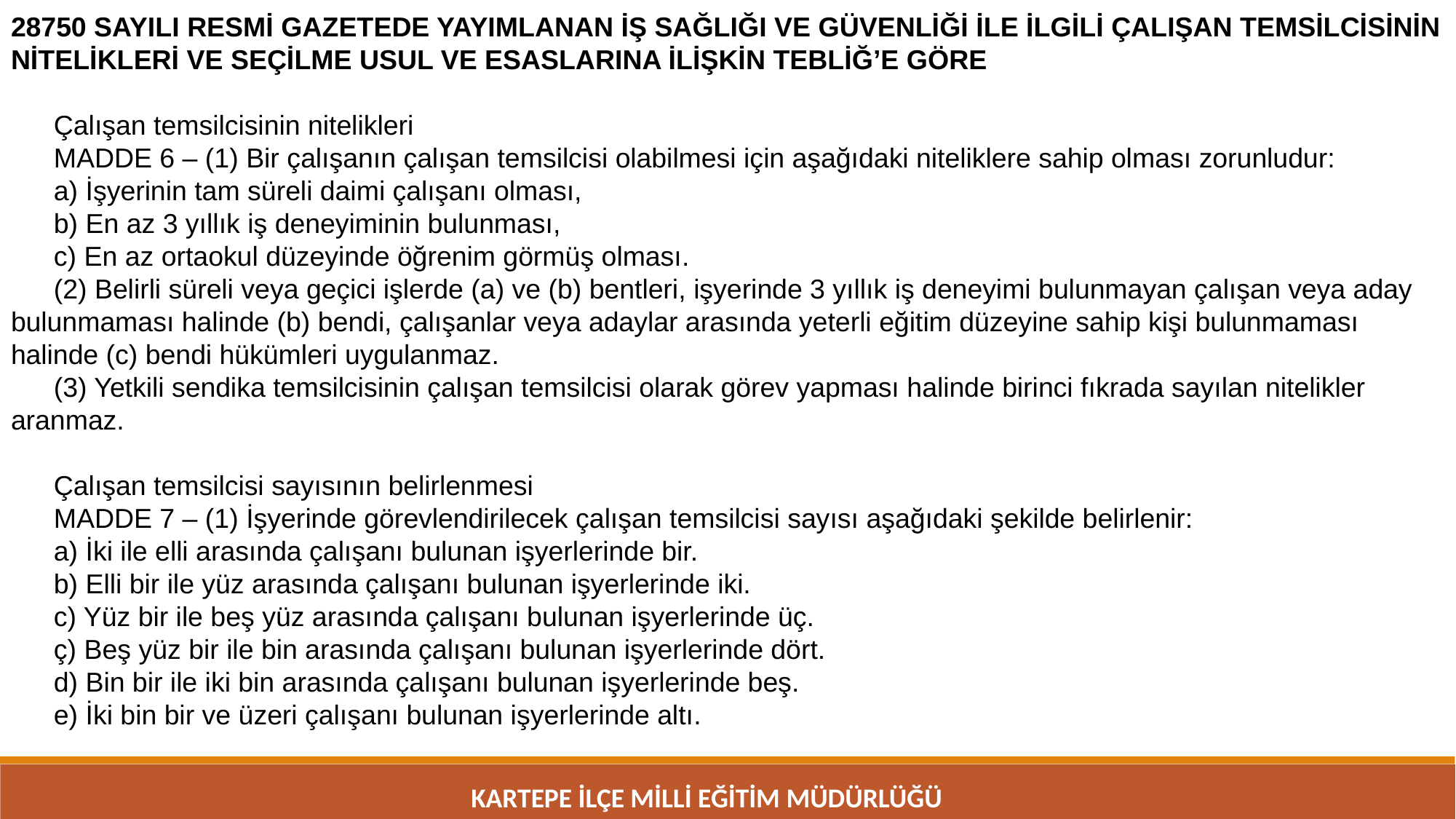

28750 SAYILI RESMİ GAZETEDE YAYIMLANAN İŞ SAĞLIĞI VE GÜVENLİĞİ İLE İLGİLİ ÇALIŞAN TEMSİLCİSİNİN
NİTELİKLERİ VE SEÇİLME USUL VE ESASLARINA İLİŞKİN TEBLİĞ’E GÖRE

Çalışan temsilcisinin nitelikleri
MADDE 6 – (1) Bir çalışanın çalışan temsilcisi olabilmesi için aşağıdaki niteliklere sahip olması zorunludur:
a) İşyerinin tam süreli daimi çalışanı olması,
b) En az 3 yıllık iş deneyiminin bulunması,
c) En az ortaokul düzeyinde öğrenim görmüş olması.
(2) Belirli süreli veya geçici işlerde (a) ve (b) bentleri, işyerinde 3 yıllık iş deneyimi bulunmayan çalışan veya aday bulunmaması halinde (b) bendi, çalışanlar veya adaylar arasında yeterli eğitim düzeyine sahip kişi bulunmaması halinde (c) bendi hükümleri uygulanmaz.
(3) Yetkili sendika temsilcisinin çalışan temsilcisi olarak görev yapması halinde birinci fıkrada sayılan nitelikler aranmaz.

Çalışan temsilcisi sayısının belirlenmesi
MADDE 7 – (1) İşyerinde görevlendirilecek çalışan temsilcisi sayısı aşağıdaki şekilde belirlenir:
a) İki ile elli arasında çalışanı bulunan işyerlerinde bir.
b) Elli bir ile yüz arasında çalışanı bulunan işyerlerinde iki.
c) Yüz bir ile beş yüz arasında çalışanı bulunan işyerlerinde üç.
ç) Beş yüz bir ile bin arasında çalışanı bulunan işyerlerinde dört.
d) Bin bir ile iki bin arasında çalışanı bulunan işyerlerinde beş.
e) İki bin bir ve üzeri çalışanı bulunan işyerlerinde altı.
KARTEPE İLÇE MİLLİ EĞİTİM MÜDÜRLÜĞÜ